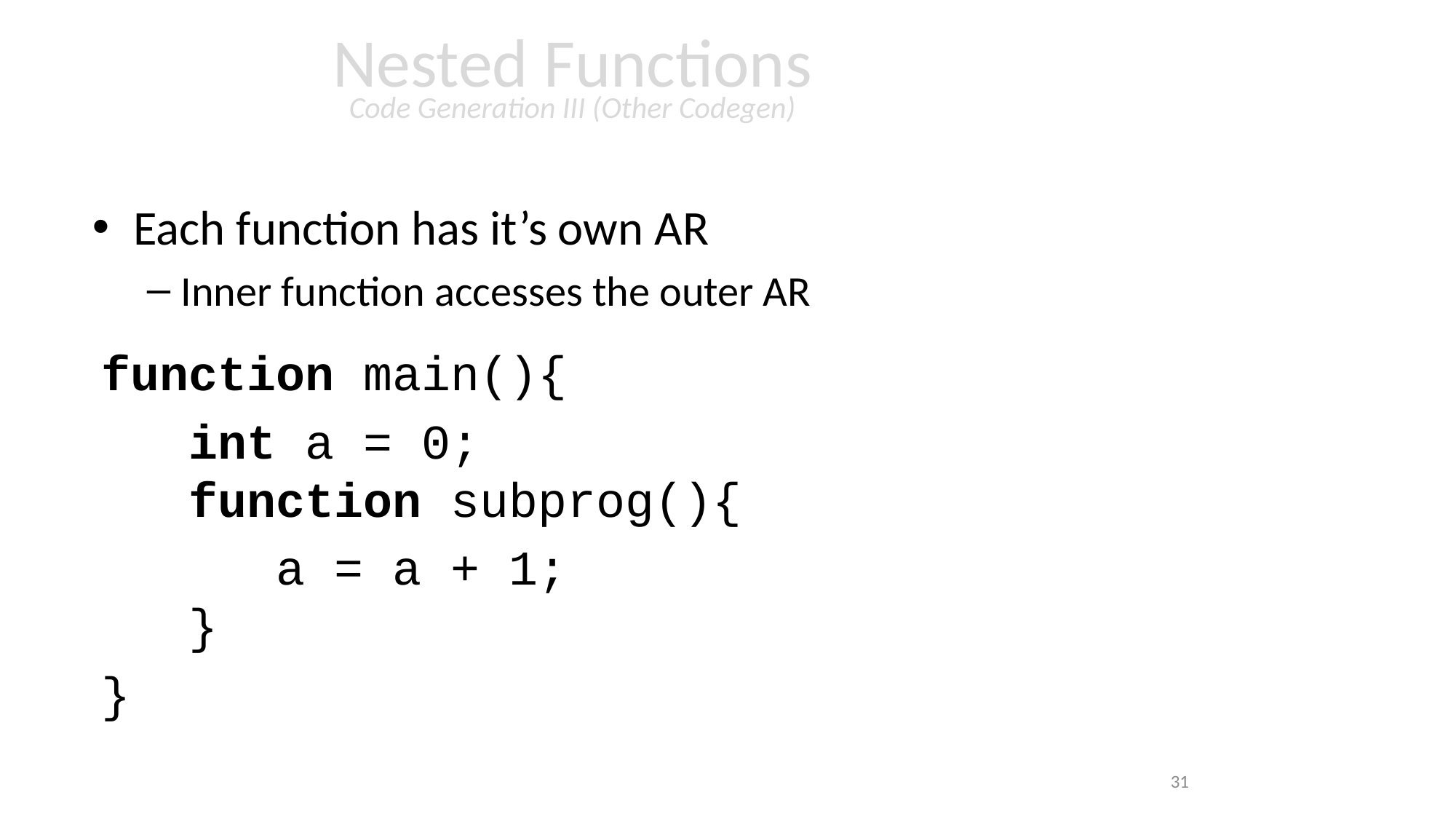

# Nested Functions Code Generation III (Other Codegen)
Each function has it’s own AR
Inner function accesses the outer AR
function main(){
   int a = 0;
   function subprog(){
      a = a + 1;
   }
}
31